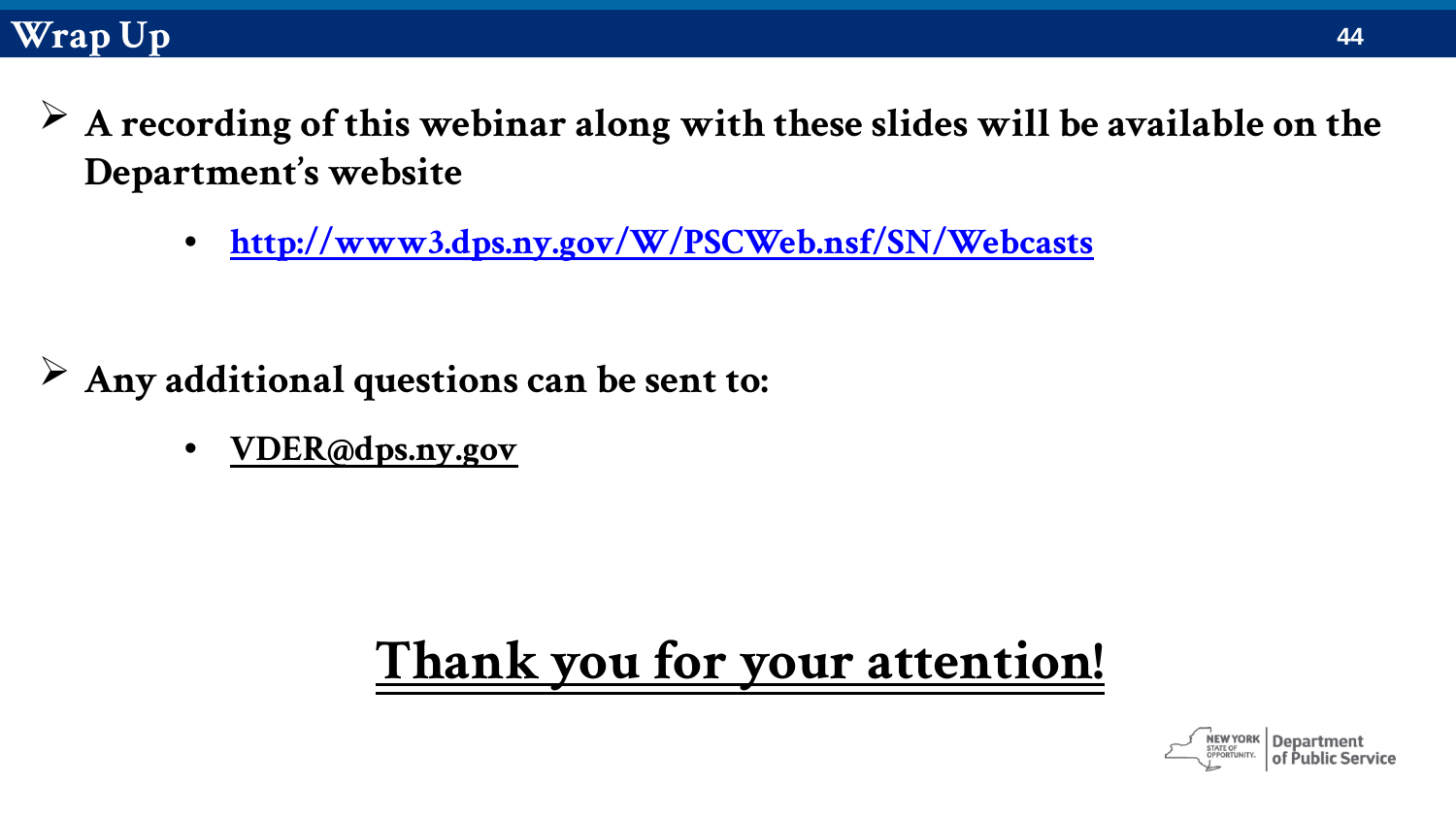

Wrap Up
A recording of this webinar along with these slides will be available on the Department’s website
http://www3.dps.ny.gov/W/PSCWeb.nsf/SN/Webcasts

Any additional questions can be sent to:
VDER@dps.ny.gov

Thank you for your attention!